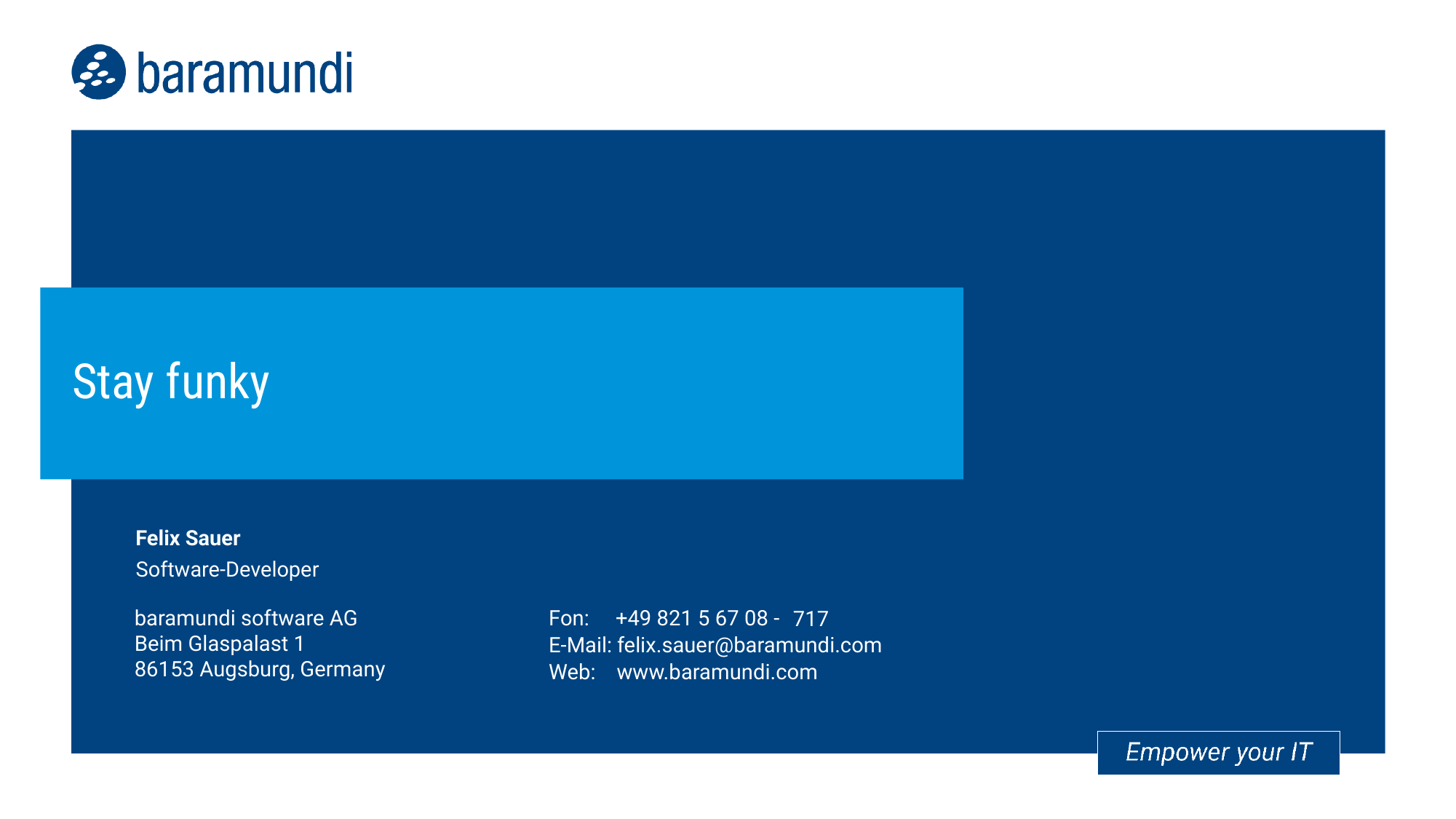

# Stay funky
Felix Sauer
Software-Developer
717
felix.sauer@baramundi.com